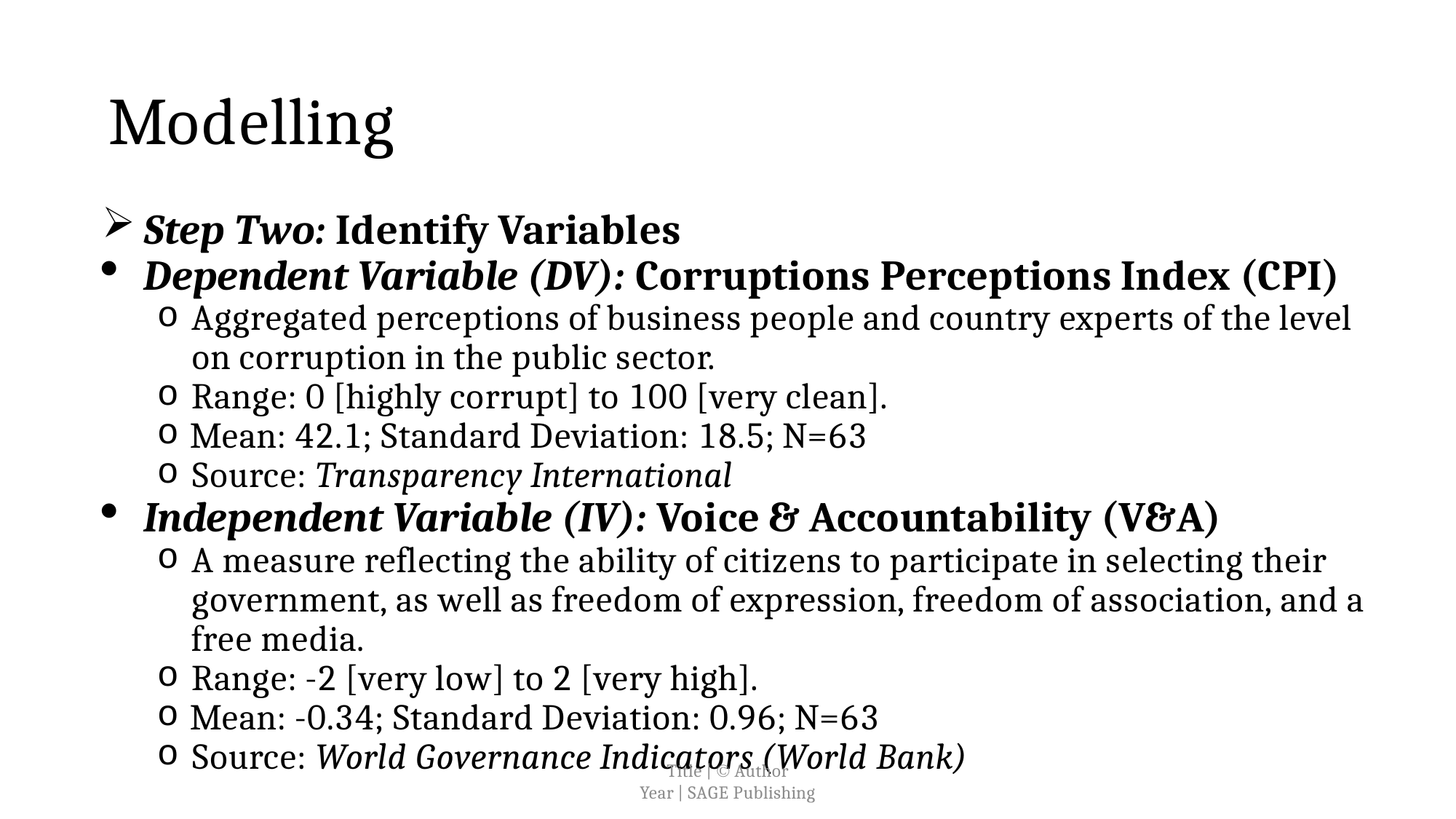

# Modelling
Step Two: Identify Variables
Dependent Variable (DV): Corruptions Perceptions Index (CPI)
Aggregated perceptions of business people and country experts of the level on corruption in the public sector.
Range: 0 [highly corrupt] to 100 [very clean].
Mean: 42.1; Standard Deviation: 18.5; N=63
Source: Transparency International
Independent Variable (IV): Voice & Accountability (V&A)
A measure reflecting the ability of citizens to participate in selecting their government, as well as freedom of expression, freedom of association, and a free media.
Range: -2 [very low] to 2 [very high].
Mean: -0.34; Standard Deviation: 0.96; N=63
Source: World Governance Indicators (World Bank)
Title | © Author
Year | SAGE Publishing